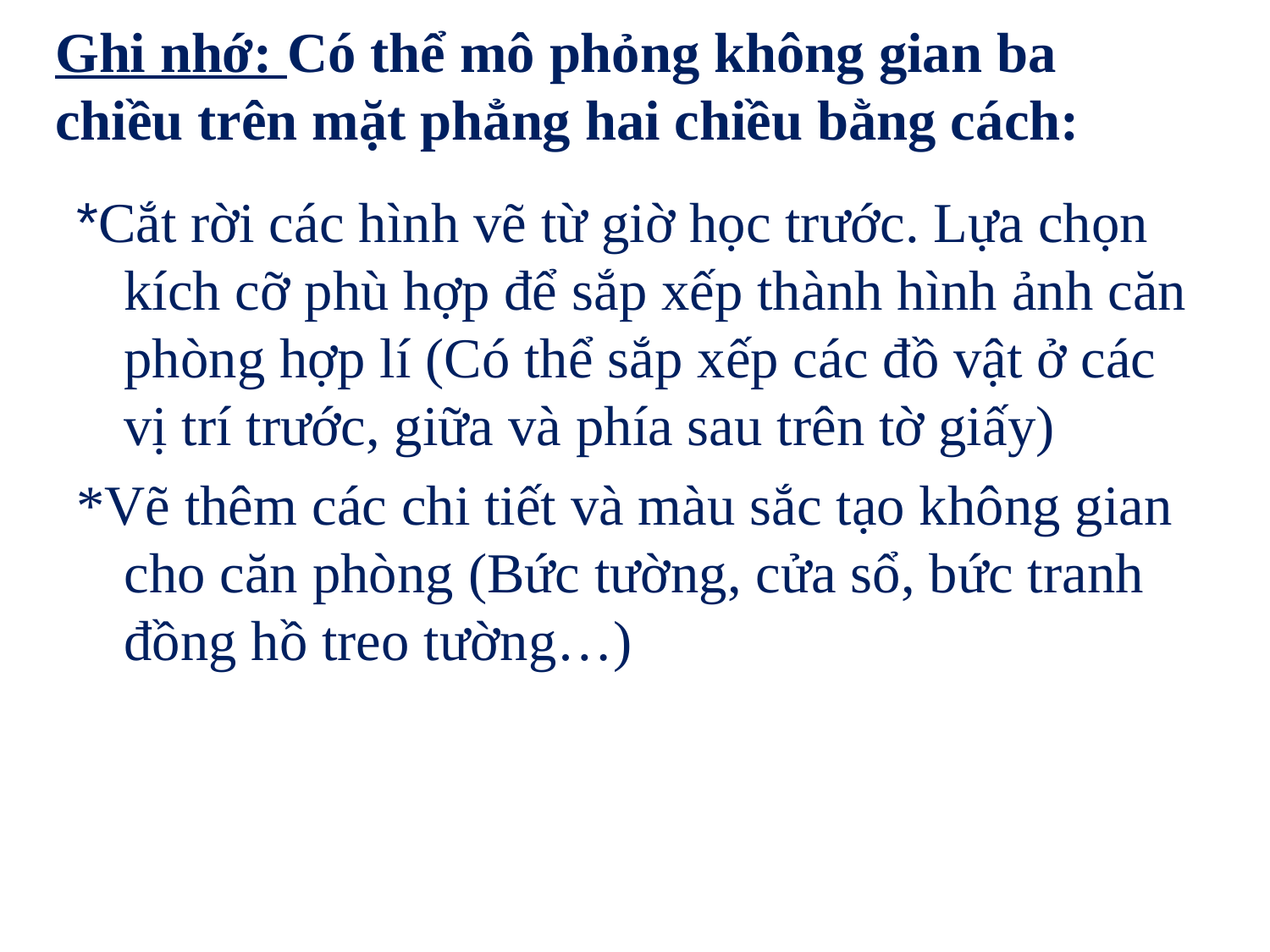

# Ghi nhớ: Có thể mô phỏng không gian ba chiều trên mặt phẳng hai chiều bằng cách:
*Cắt rời các hình vẽ từ giờ học trước. Lựa chọn kích cỡ phù hợp để sắp xếp thành hình ảnh căn phòng hợp lí (Có thể sắp xếp các đồ vật ở các vị trí trước, giữa và phía sau trên tờ giấy)
*Vẽ thêm các chi tiết và màu sắc tạo không gian cho căn phòng (Bức tường, cửa sổ, bức tranh đồng hồ treo tường…)